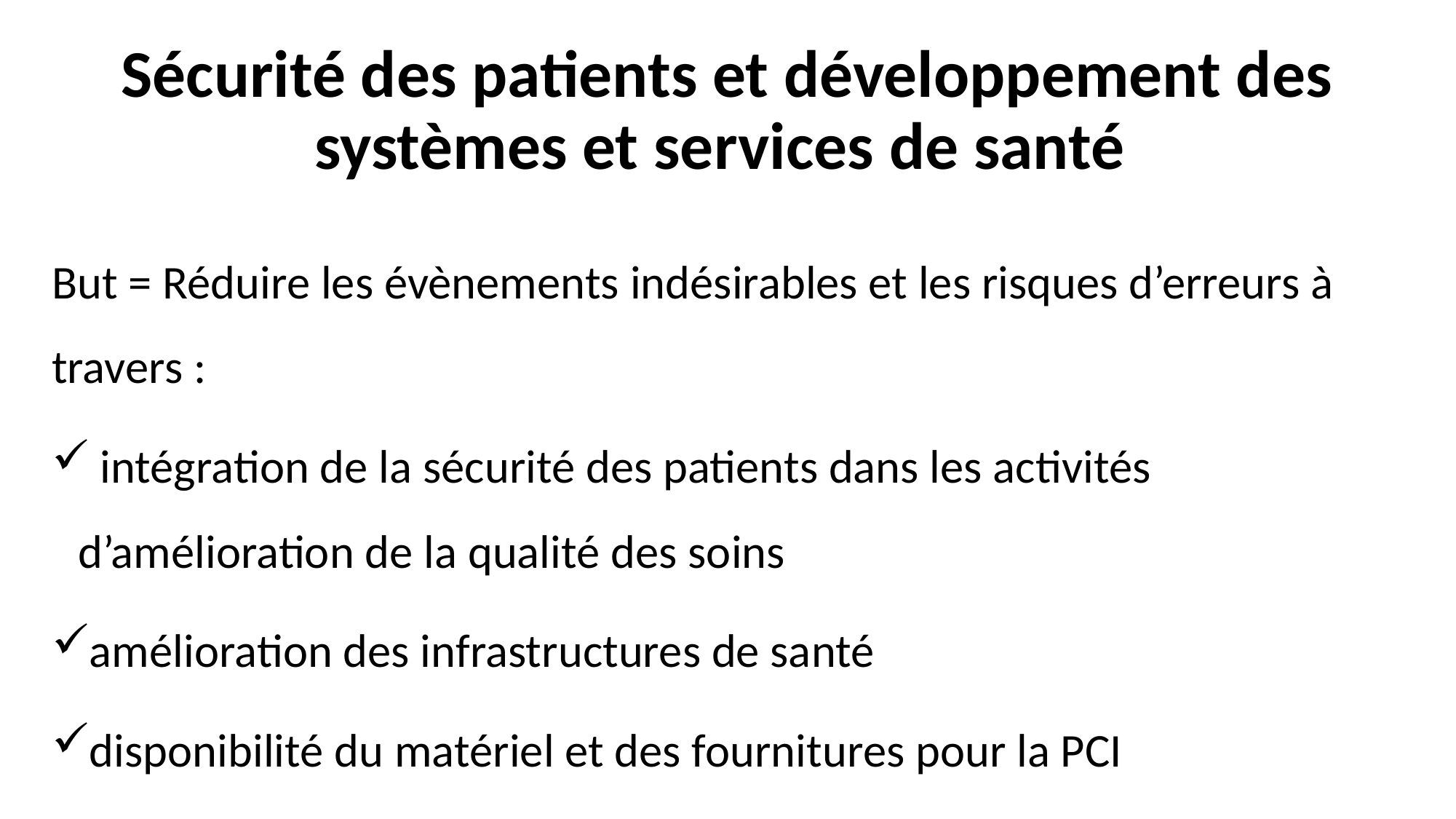

# Sécurité des patients et développement des systèmes et services de santé
But = Réduire les évènements indésirables et les risques d’erreurs à travers :
 intégration de la sécurité des patients dans les activités d’amélioration de la qualité des soins
amélioration des infrastructures de santé
disponibilité du matériel et des fournitures pour la PCI